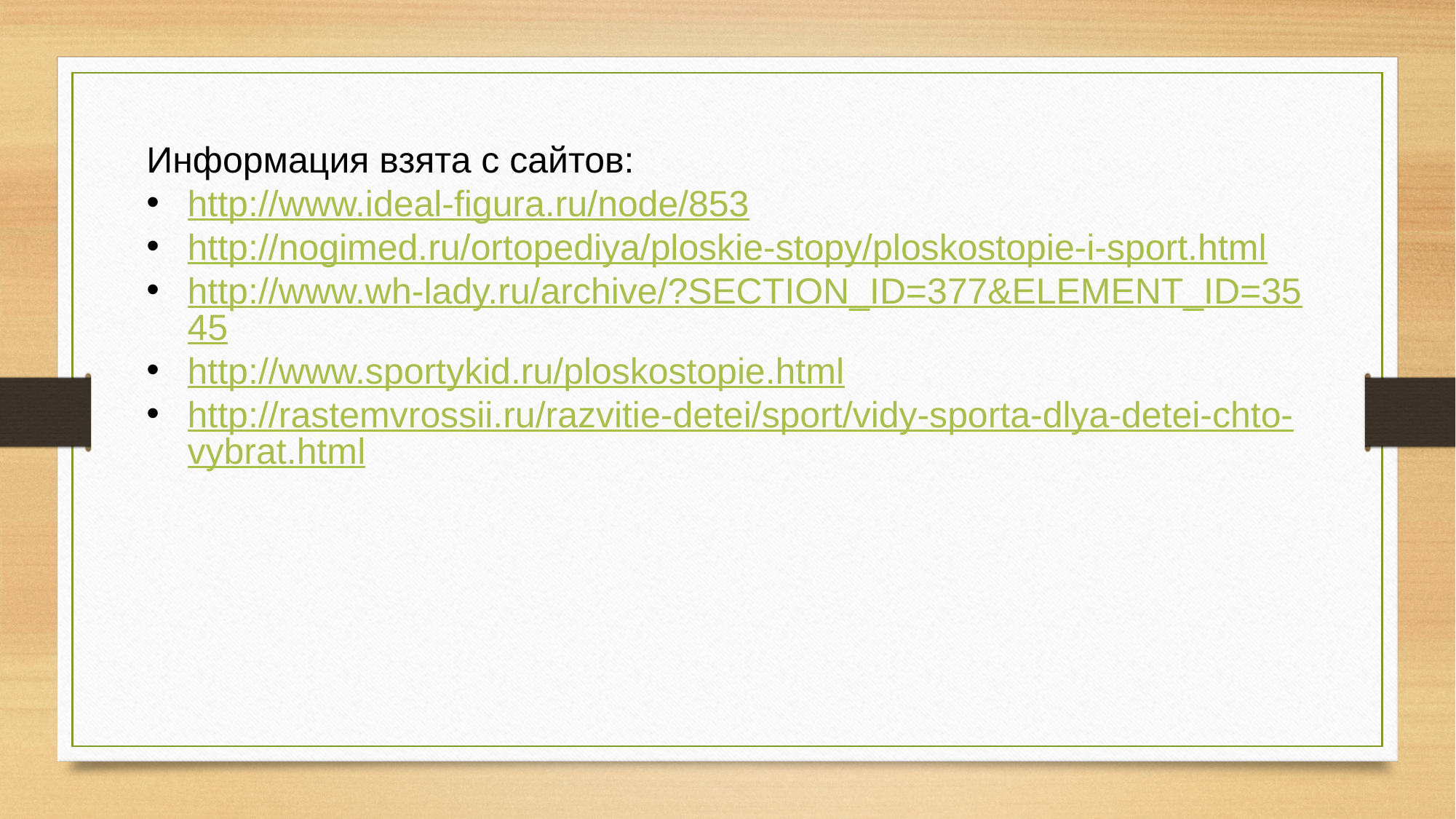

Информация взята с сайтов:
http://www.ideal-figura.ru/node/853
http://nogimed.ru/ortopediya/ploskie-stopy/ploskostopie-i-sport.html
http://www.wh-lady.ru/archive/?SECTION_ID=377&ELEMENT_ID=3545
http://www.sportykid.ru/ploskostopie.html
http://rastemvrossii.ru/razvitie-detei/sport/vidy-sporta-dlya-detei-chto-vybrat.html